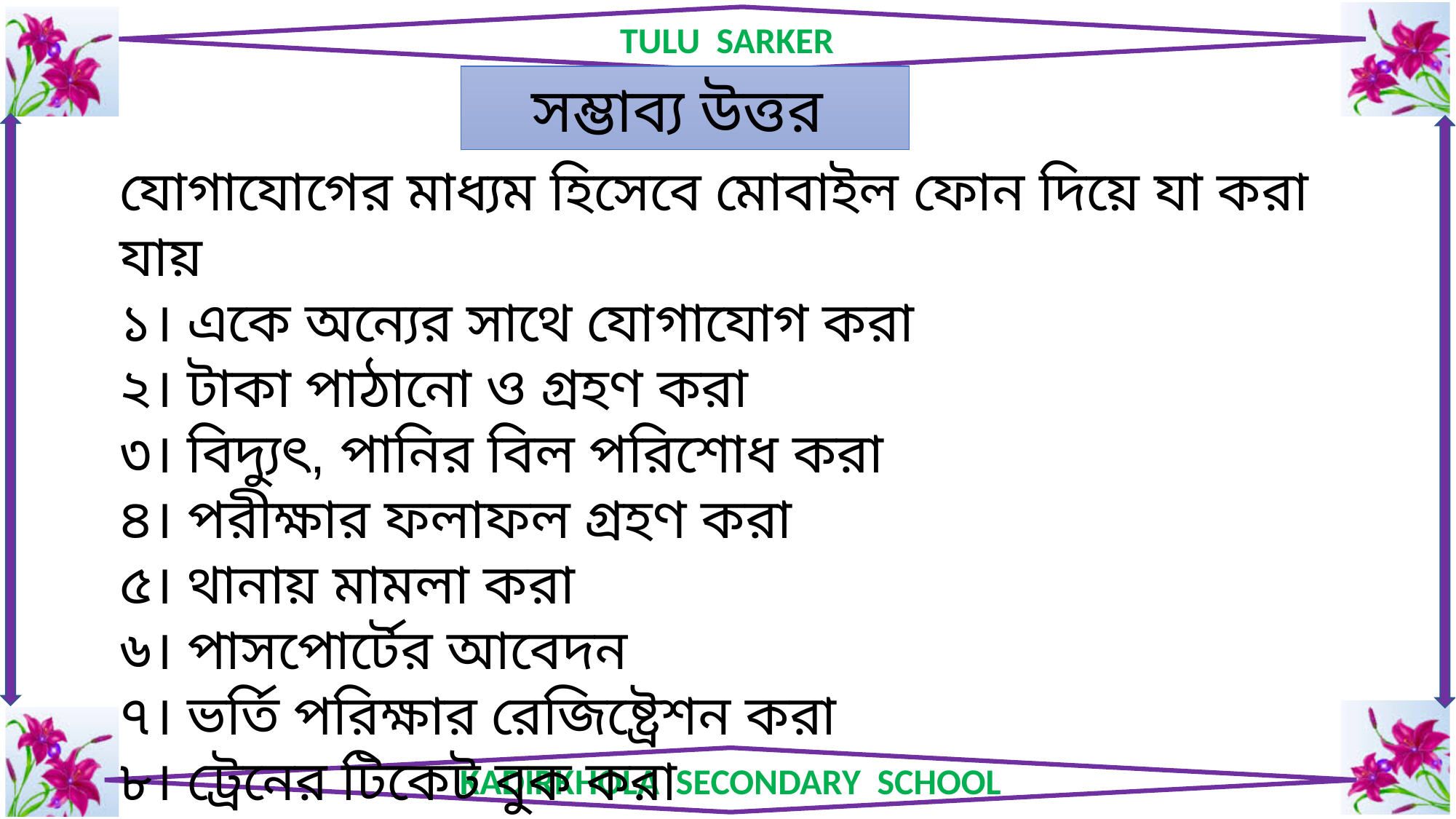

সম্ভাব্য উত্তর
যোগাযোগের মাধ্যম হিসেবে মোবাইল ফোন দিয়ে যা করা যায়
১। একে অন্যের সাথে যোগাযোগ করা
২। টাকা পাঠানো ও গ্রহণ করা
৩। বিদ্যুৎ, পানির বিল পরিশোধ করা
৪। পরীক্ষার ফলাফল গ্রহণ করা
৫। থানায় মামলা করা
৬। পাসপোর্টের আবেদন
৭। ভর্তি পরিক্ষার রেজিষ্ট্রেশন করা
৮। ট্রেনের টিকেট বুক করা